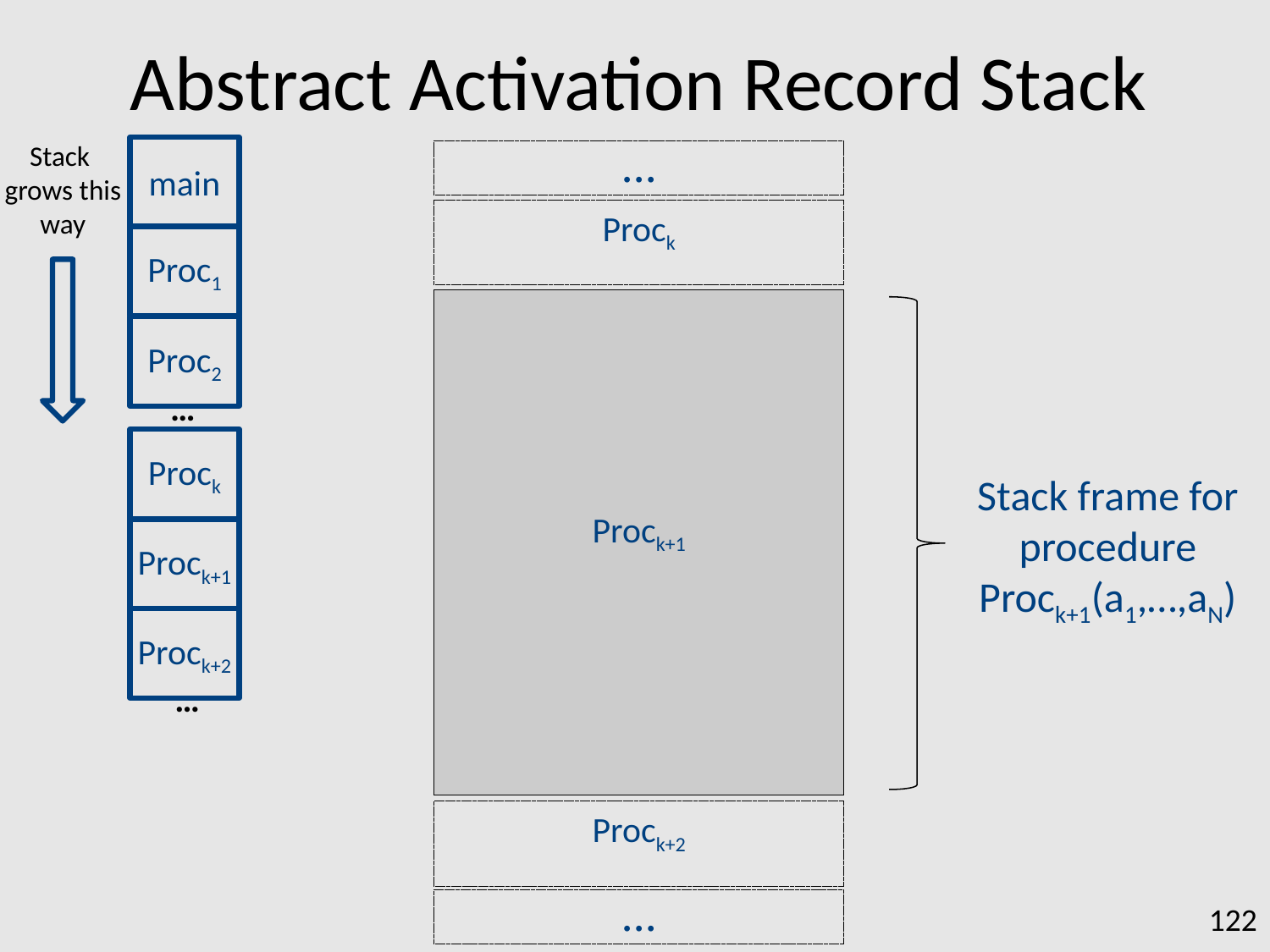

# Abstract Activation Record Stack
Stack
grows this way
main
…
Prock
Proc1

Prock+1

Proc2
…
Prock
Stack frame for procedure
Prock+1(a1,…,aN)
Prock+1
Prock+2
…
Prock+2
…
122